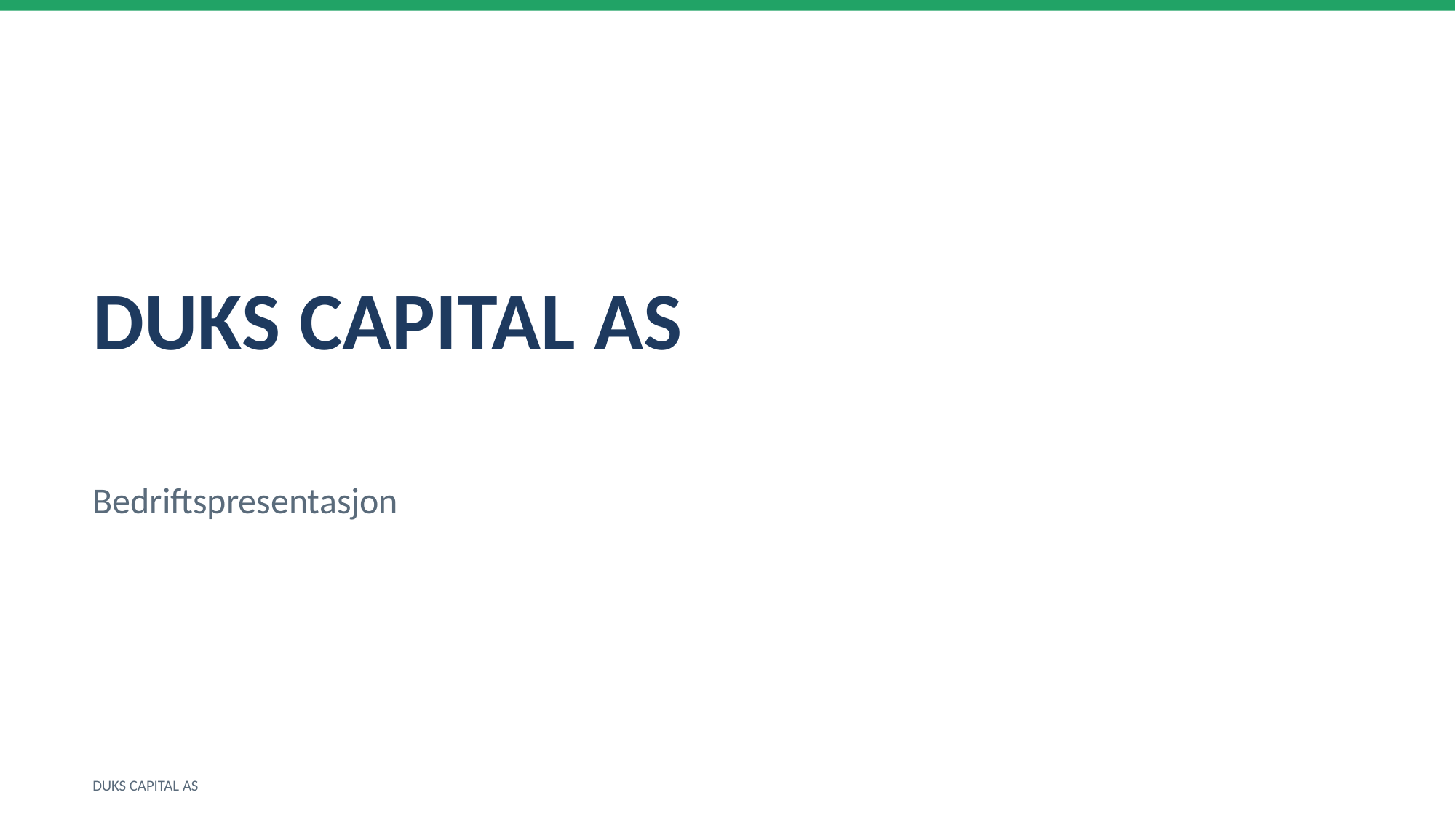

DUKS CAPITAL AS
Bedriftspresentasjon
DUKS CAPITAL AS